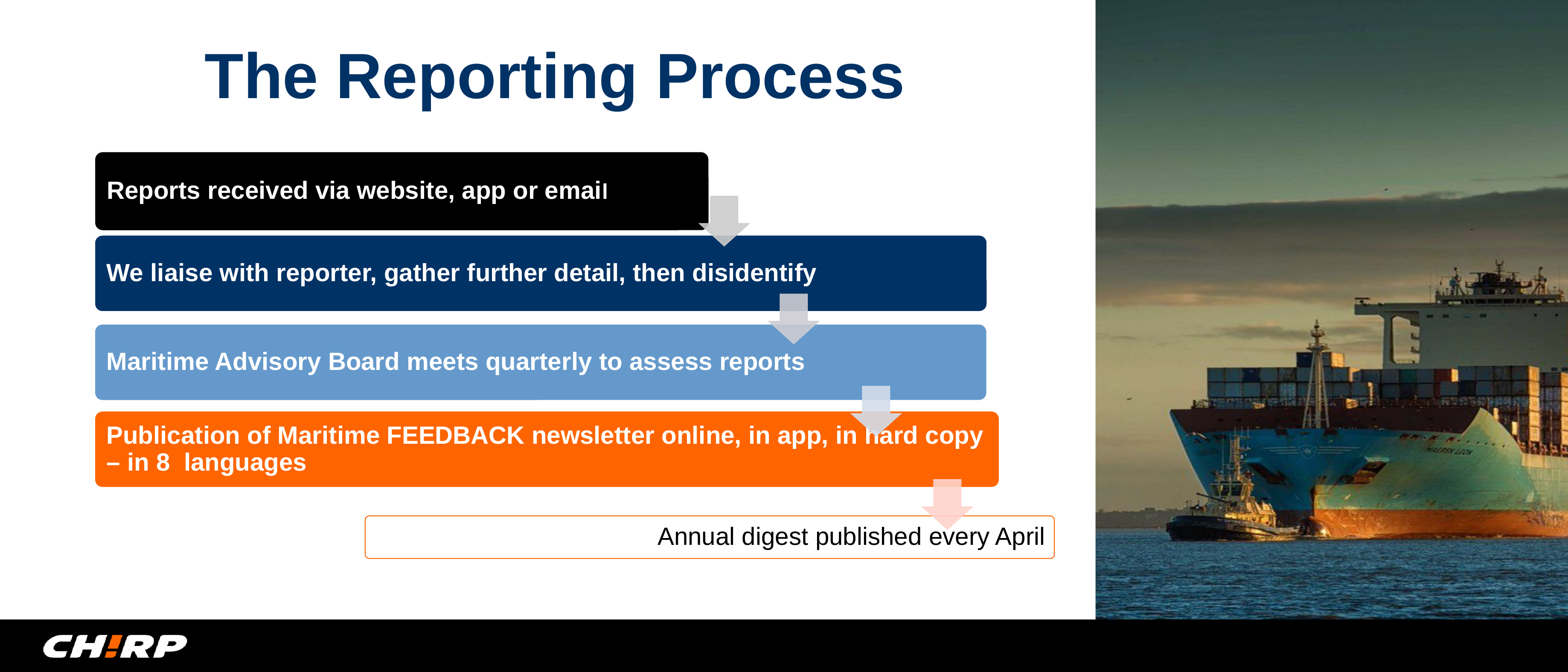

The Reporting Process
Reports received via website, app or email
We liaise with reporter, gather further detail, then disidentify
Maritime Advisory Board meets quarterly to assess reports
Publication of Maritime FEEDBACK newsletter online, in app, in hard copy – in 8  languages
Annual digest published every April